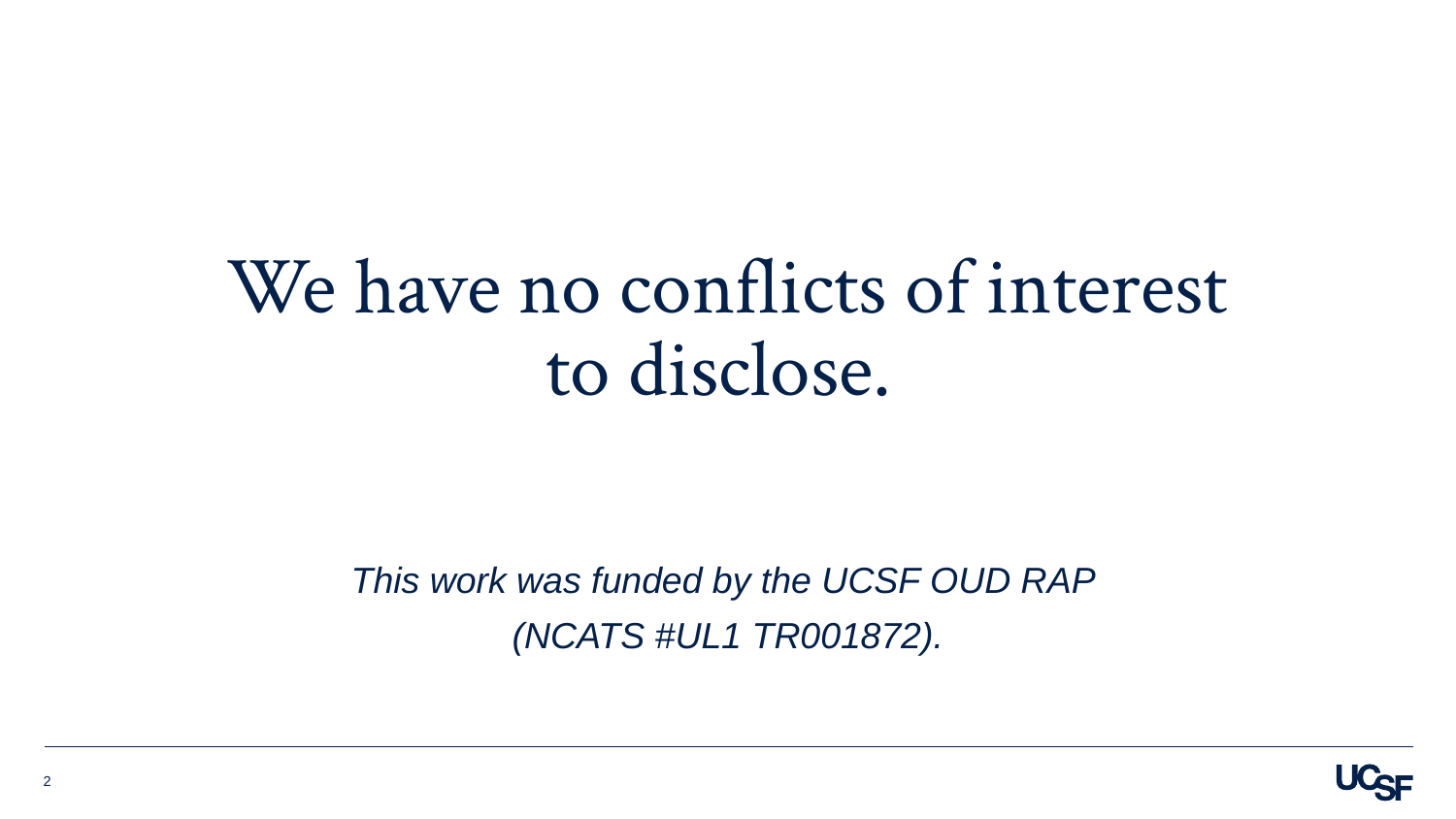

# We have no conflicts of interest to disclose.
This work was funded by the UCSF OUD RAP
(NCATS #UL1 TR001872).
2